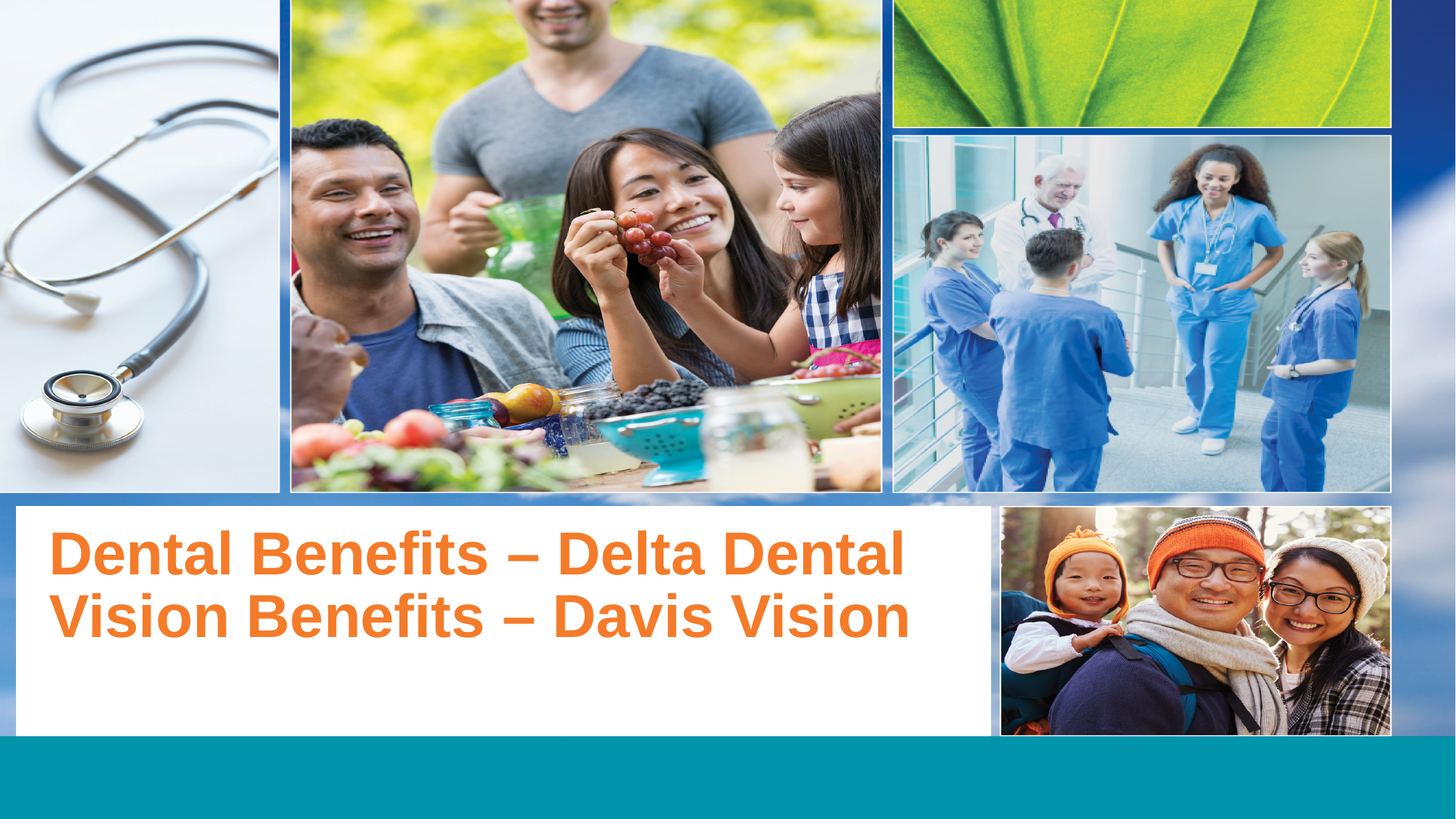

# Dental Benefits – Delta Dental Vision Benefits – Davis Vision